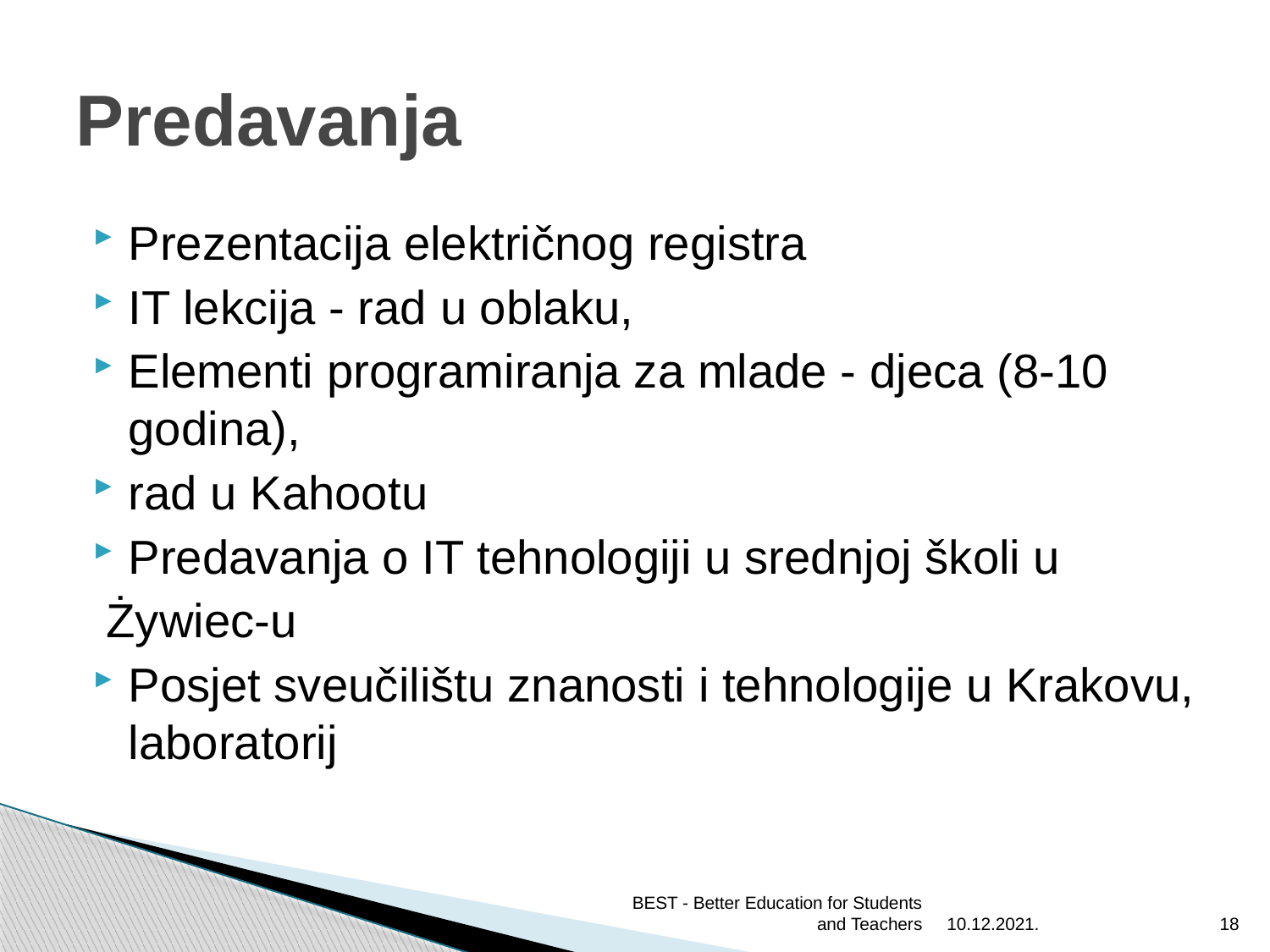

# Predavanja
Prezentacija električnog registra
IT lekcija - rad u oblaku,
Elementi programiranja za mlade - djeca (8-10 godina),
rad u Kahootu
Predavanja o IT tehnologiji u srednjoj školi u
 Żywiec-u
Posjet sveučilištu znanosti i tehnologije u Krakovu, laboratorij
BEST - Better Education for Students and Teachers
10.12.2021.
18